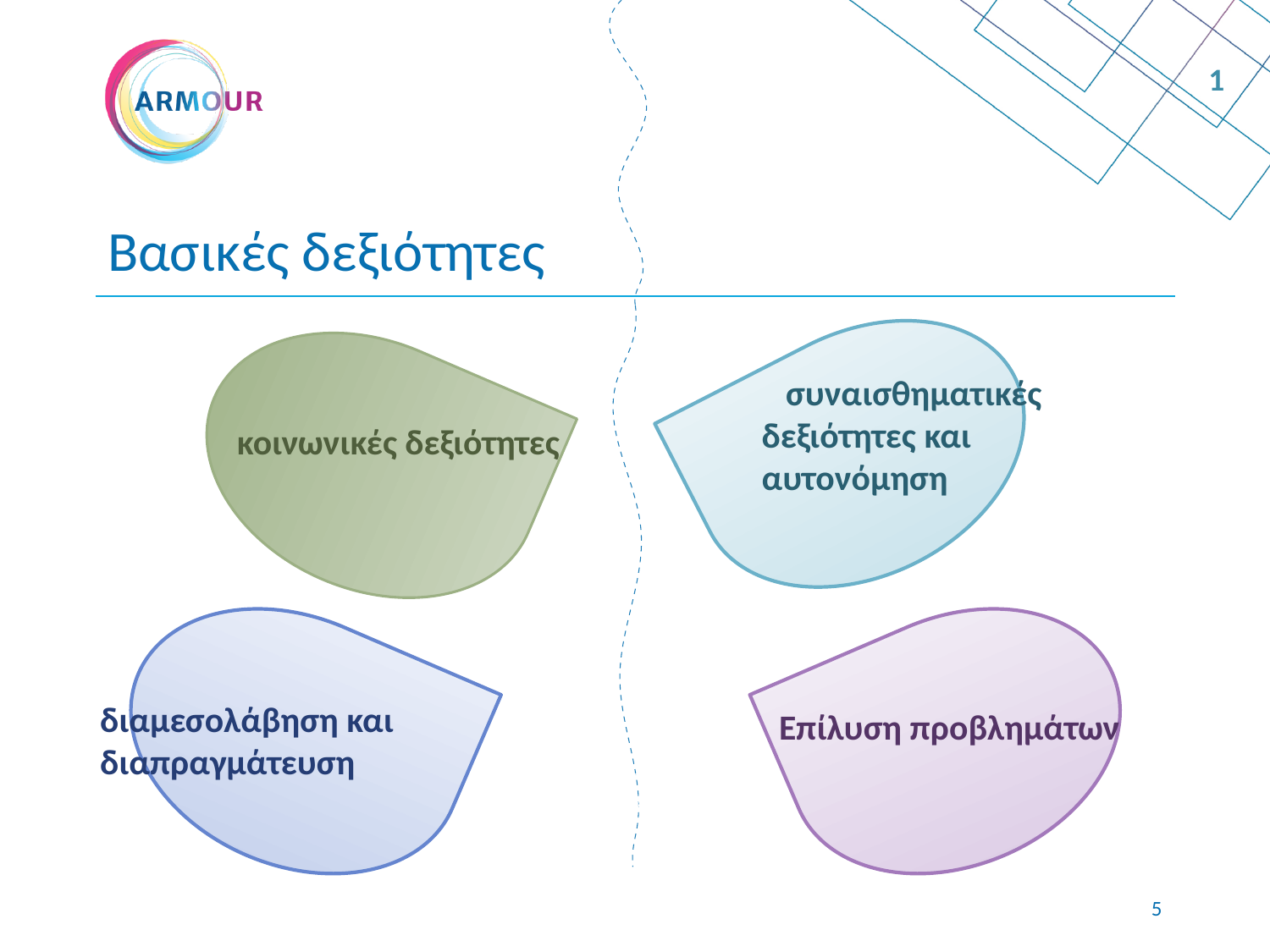

1

# Βασικές δεξιότητες

   συναισθηματικές δεξιότητες και αυτονόμηση

        κοινωνικές δεξιότητες

διαμεσολάβηση και
διαπραγμάτευση

Επίλυση προβλημάτων

5